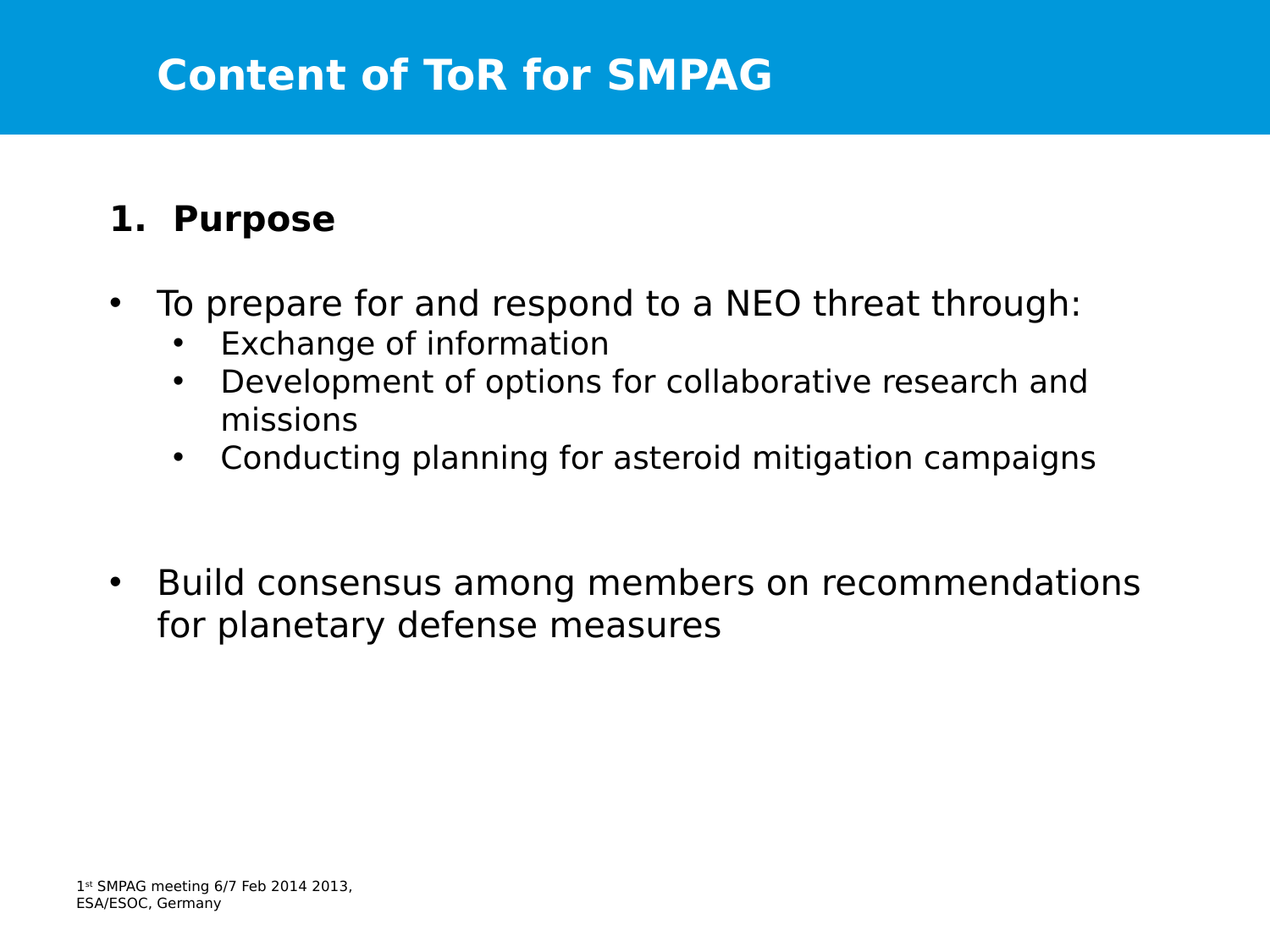

Content of ToR for SMPAG

Purpose

To prepare for and respond to a NEO threat through:
Exchange of information
Development of options for collaborative research and missions
Conducting planning for asteroid mitigation campaigns

Build consensus among members on recommendations for planetary defense measures

1st SMPAG meeting 6/7 Feb 2014 2013,  ESA/ESOC, Germany